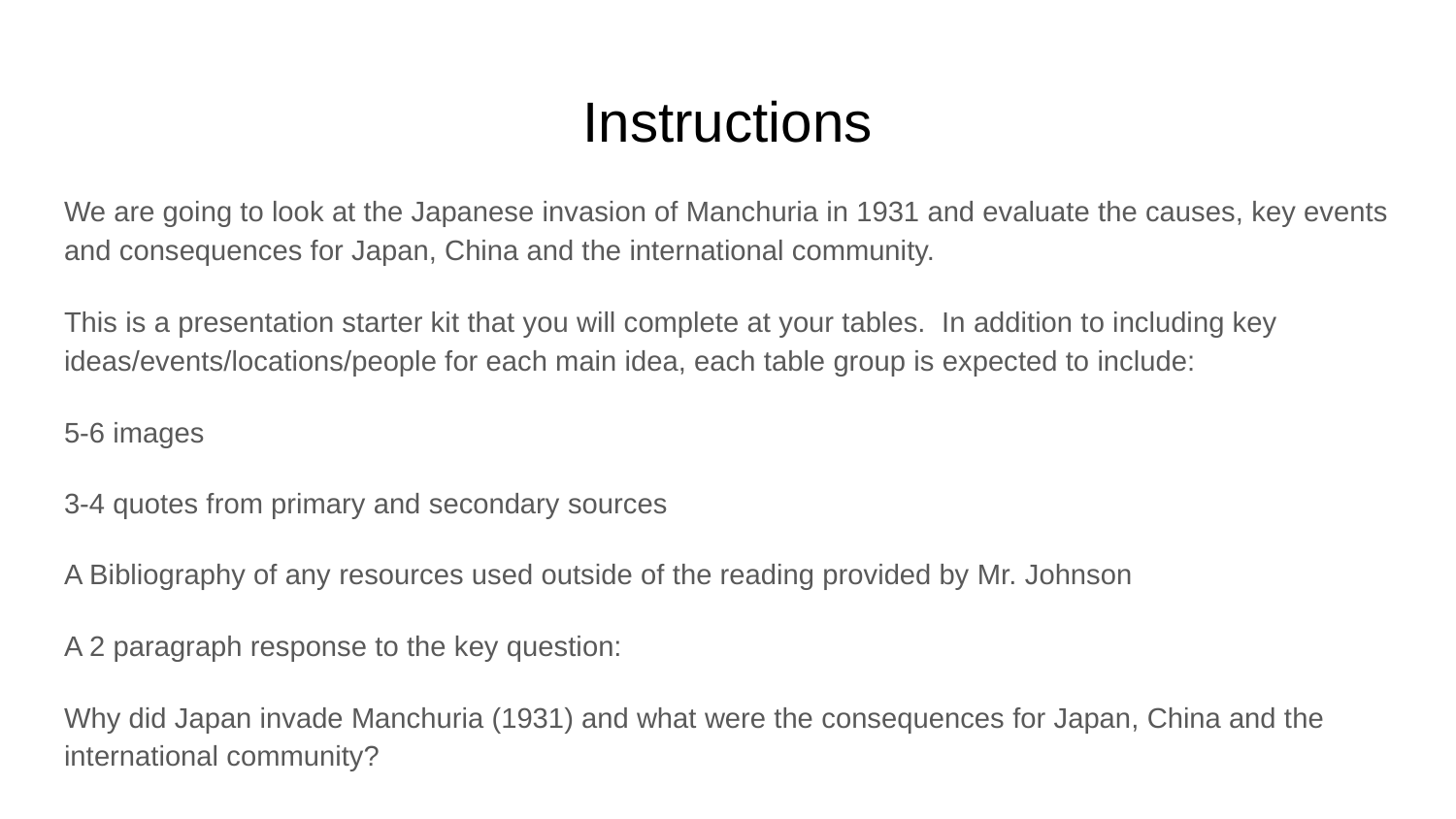

# Instructions
We are going to look at the Japanese invasion of Manchuria in 1931 and evaluate the causes, key events and consequences for Japan, China and the international community.
This is a presentation starter kit that you will complete at your tables.  In addition to including key ideas/events/locations/people for each main idea, each table group is expected to include:
5-6 images
3-4 quotes from primary and secondary sources
A Bibliography of any resources used outside of the reading provided by Mr. Johnson
A 2 paragraph response to the key question:
Why did Japan invade Manchuria (1931) and what were the consequences for Japan, China and the international community?